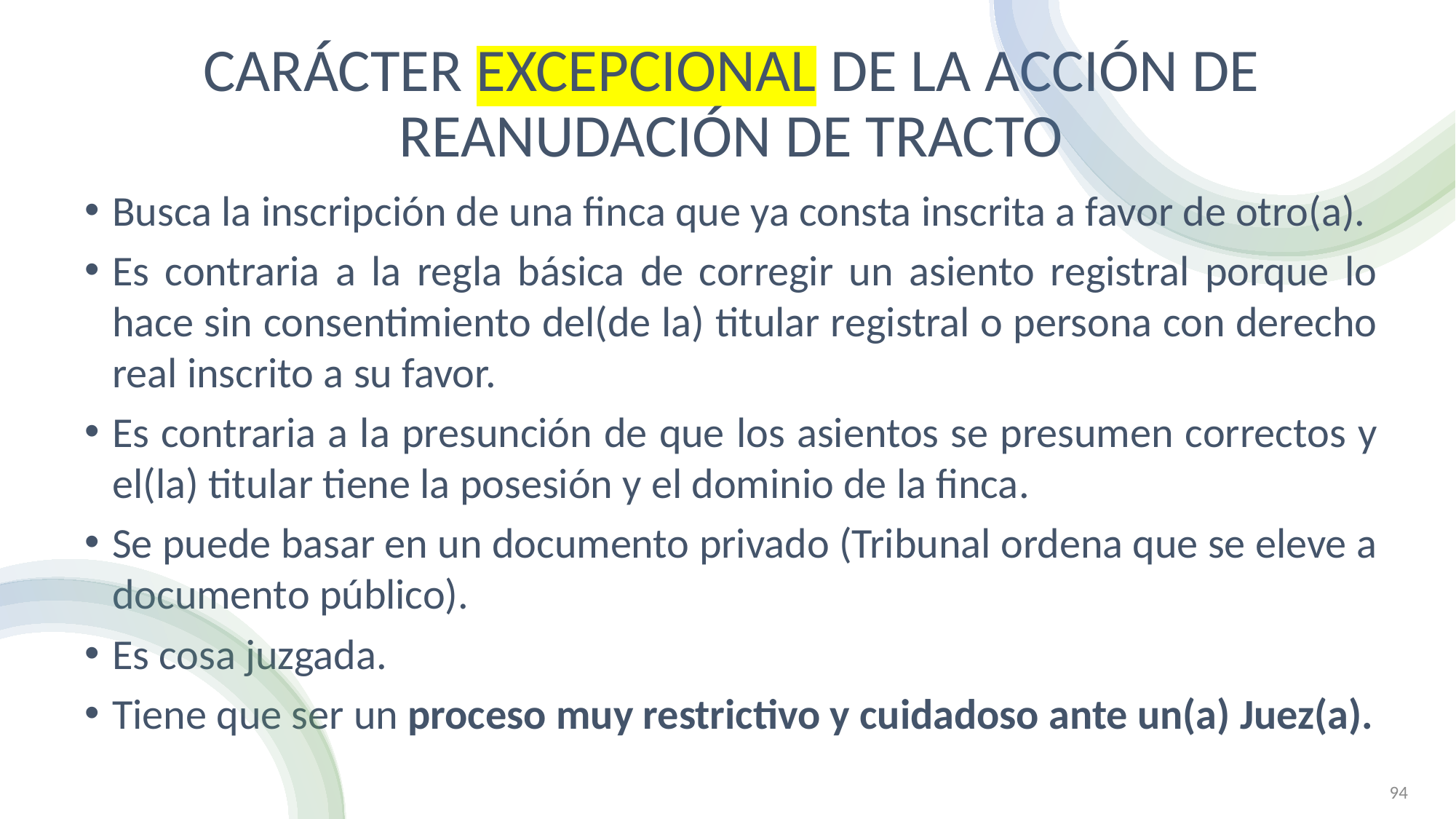

# CARÁCTER EXCEPCIONAL DE LA ACCIÓN DE REANUDACIÓN DE TRACTO
Busca la inscripción de una finca que ya consta inscrita a favor de otro(a).
Es contraria a la regla básica de corregir un asiento registral porque lo hace sin consentimiento del(de la) titular registral o persona con derecho real inscrito a su favor.
Es contraria a la presunción de que los asientos se presumen correctos y el(la) titular tiene la posesión y el dominio de la finca.
Se puede basar en un documento privado (Tribunal ordena que se eleve a documento público).
Es cosa juzgada.
Tiene que ser un proceso muy restrictivo y cuidadoso ante un(a) Juez(a).

MAYRA HUERGO CARDOSO (C)
94